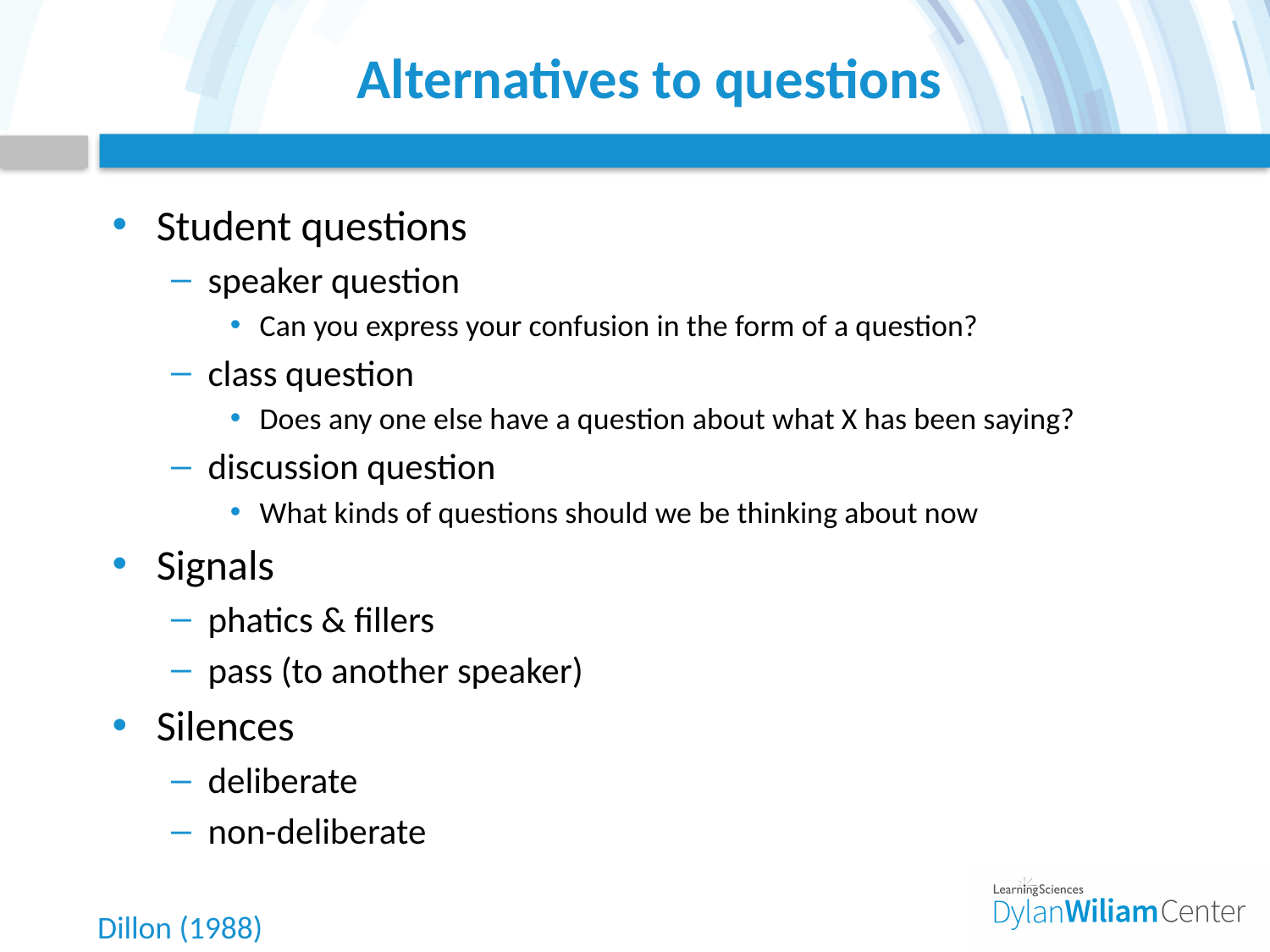

# Alternatives to questions
Student questions
speaker question
Can you express your confusion in the form of a question?
class question
Does any one else have a question about what X has been saying?
discussion question
What kinds of questions should we be thinking about now
Signals
phatics & fillers
pass (to another speaker)
Silences
deliberate
non-deliberate

Dillon (1988)